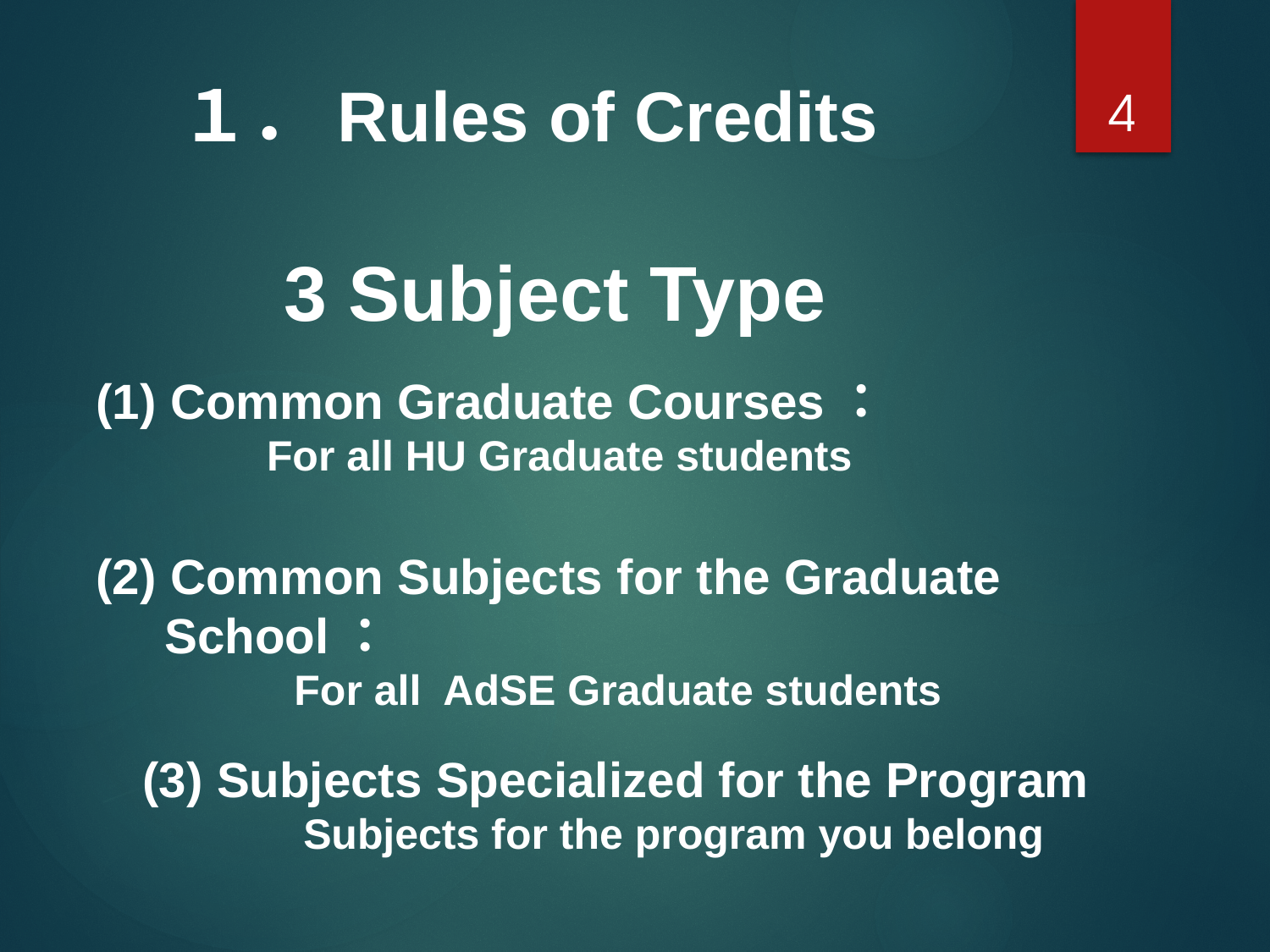

4
１．Rules of Credits
         3 Subject Type
(1) Common Graduate Courses：
　　　　     For all HU Graduate students

(2) Common Subjects for the Graduate
     School：
　　　　　　For all  AdSE Graduate students
      (3) Subjects Specialized for the Program
　　　　　　Subjects for the program you belong